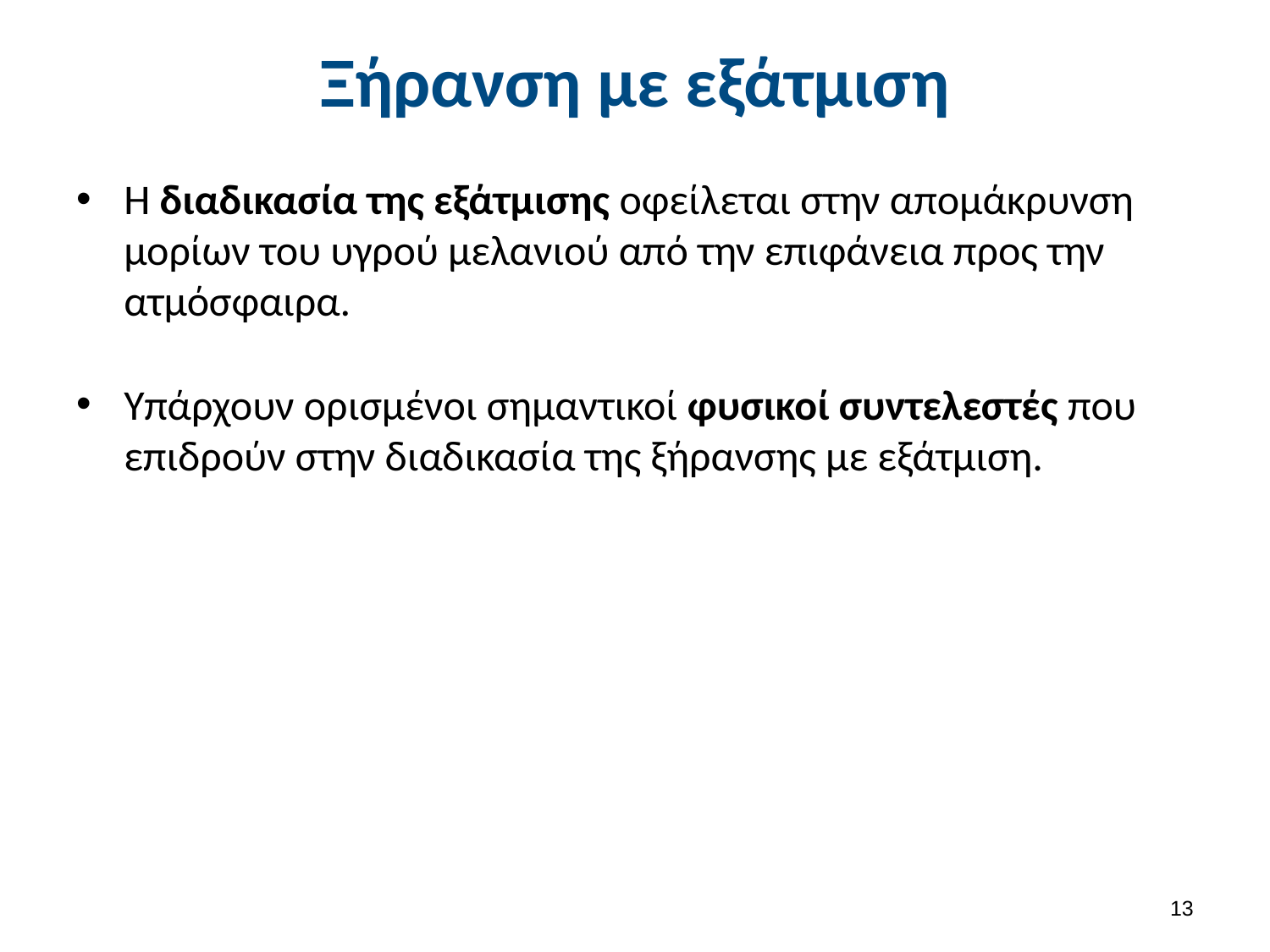

# Ξήρανση με εξάτμιση
Η διαδικασία της εξάτμισης οφείλεται στην απομάκρυνση μορίων του υγρού μελανιού από την επιφάνεια προς την ατμόσφαιρα.
Υπάρχουν ορισμένοι σημαντικοί φυσικοί συντελεστές που επιδρούν στην διαδικασία της ξήρανσης με εξάτμιση.

13